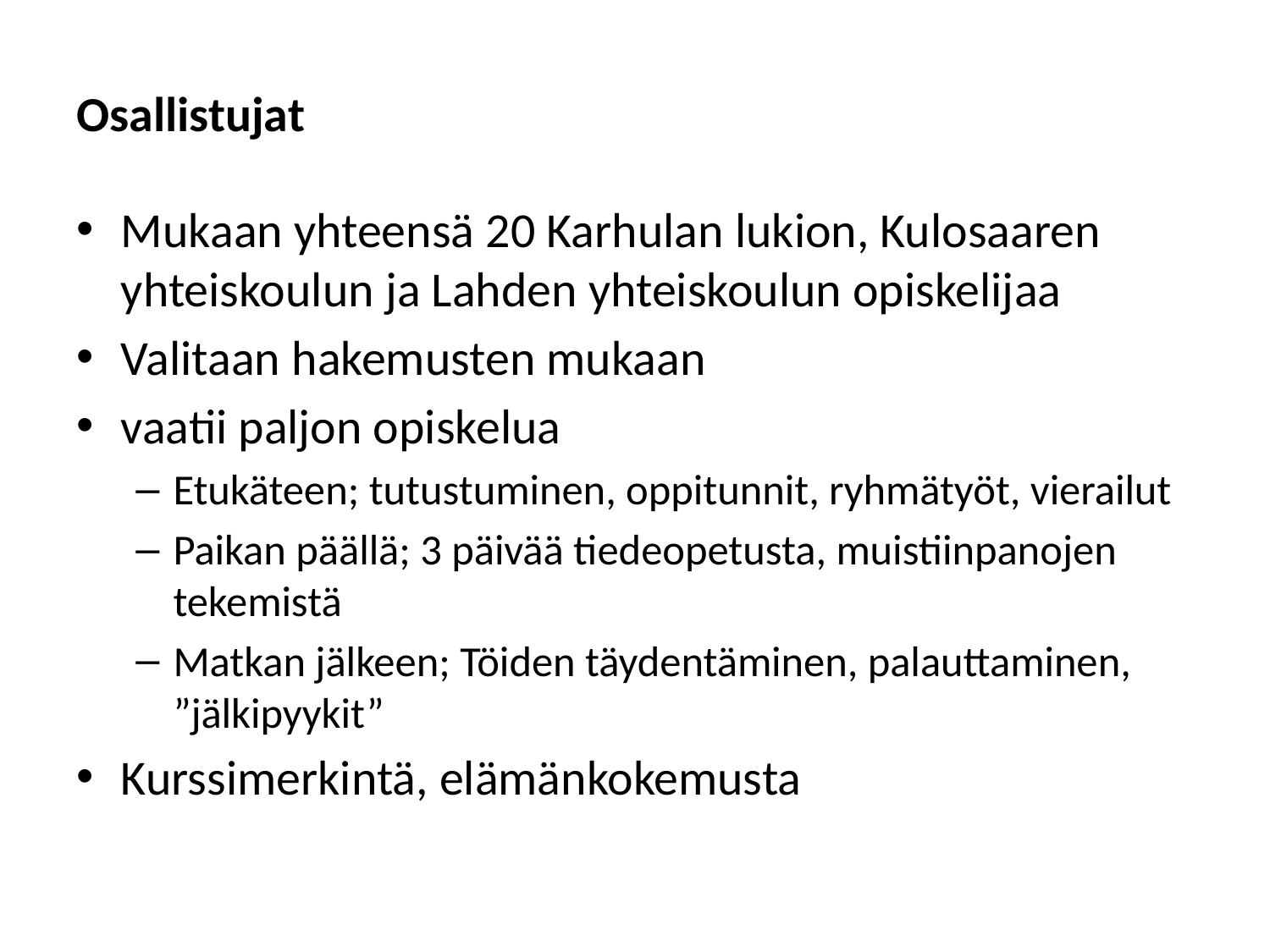

Osallistujat

Mukaan yhteensä 20 Karhulan lukion, Kulosaaren yhteiskoulun ja Lahden yhteiskoulun opiskelijaa
Valitaan hakemusten mukaan
vaatii paljon opiskelua
Etukäteen; tutustuminen, oppitunnit, ryhmätyöt, vierailut
Paikan päällä; 3 päivää tiedeopetusta, muistiinpanojen tekemistä
Matkan jälkeen; Töiden täydentäminen, palauttaminen, ”jälkipyykit”
Kurssimerkintä, elämänkokemusta